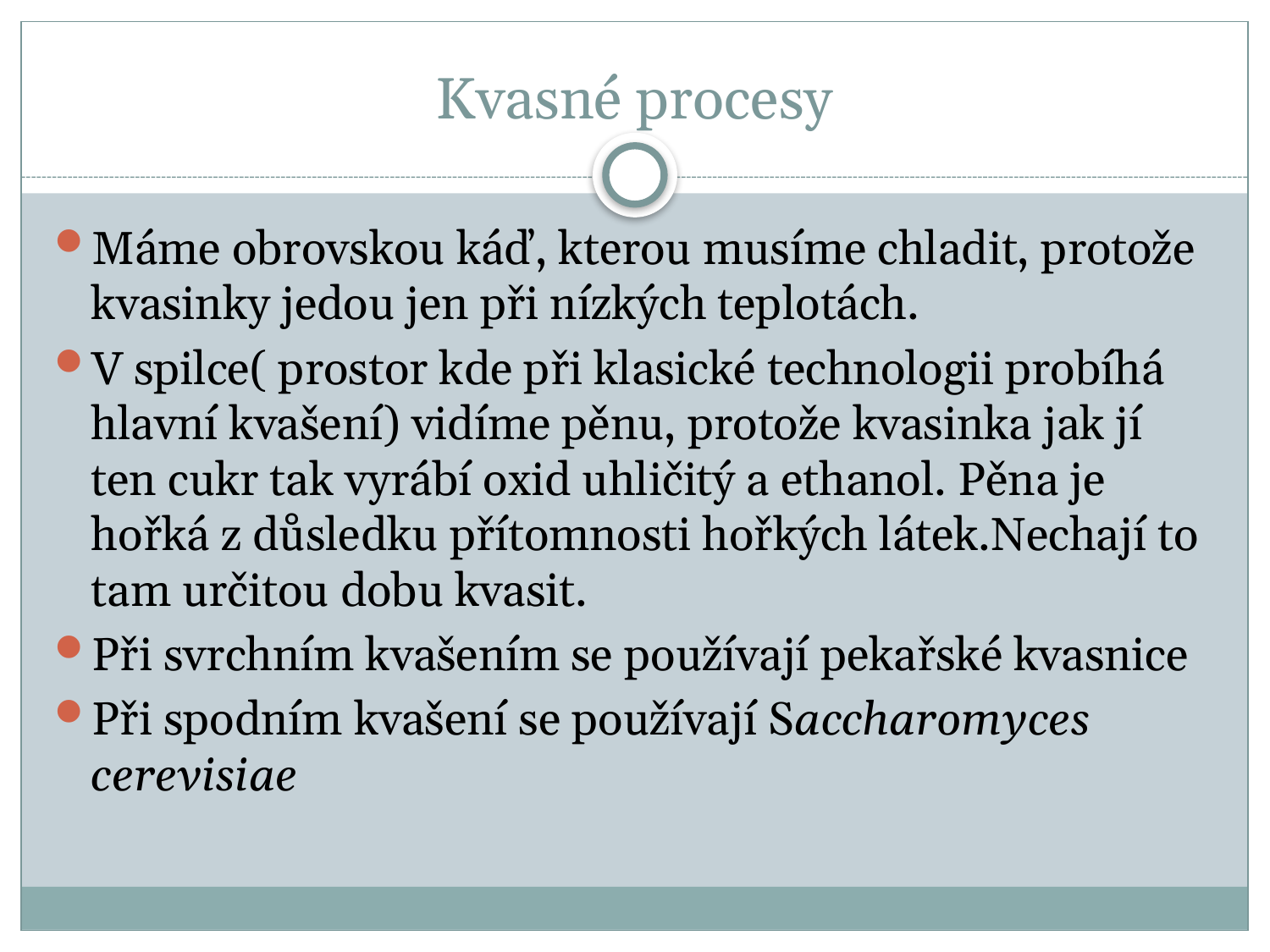

# Kvasné procesy
Máme obrovskou káď, kterou musíme chladit, protože kvasinky jedou jen při nízkých teplotách.
V spilce( prostor kde při klasické technologii probíhá hlavní kvašení) vidíme pěnu, protože kvasinka jak jí ten cukr tak vyrábí oxid uhličitý a ethanol. Pěna je hořká z důsledku přítomnosti hořkých látek.Nechají to tam určitou dobu kvasit.
Při svrchním kvašením se používají pekařské kvasnice
Při spodním kvašení se používají Saccharomyces cerevisiae